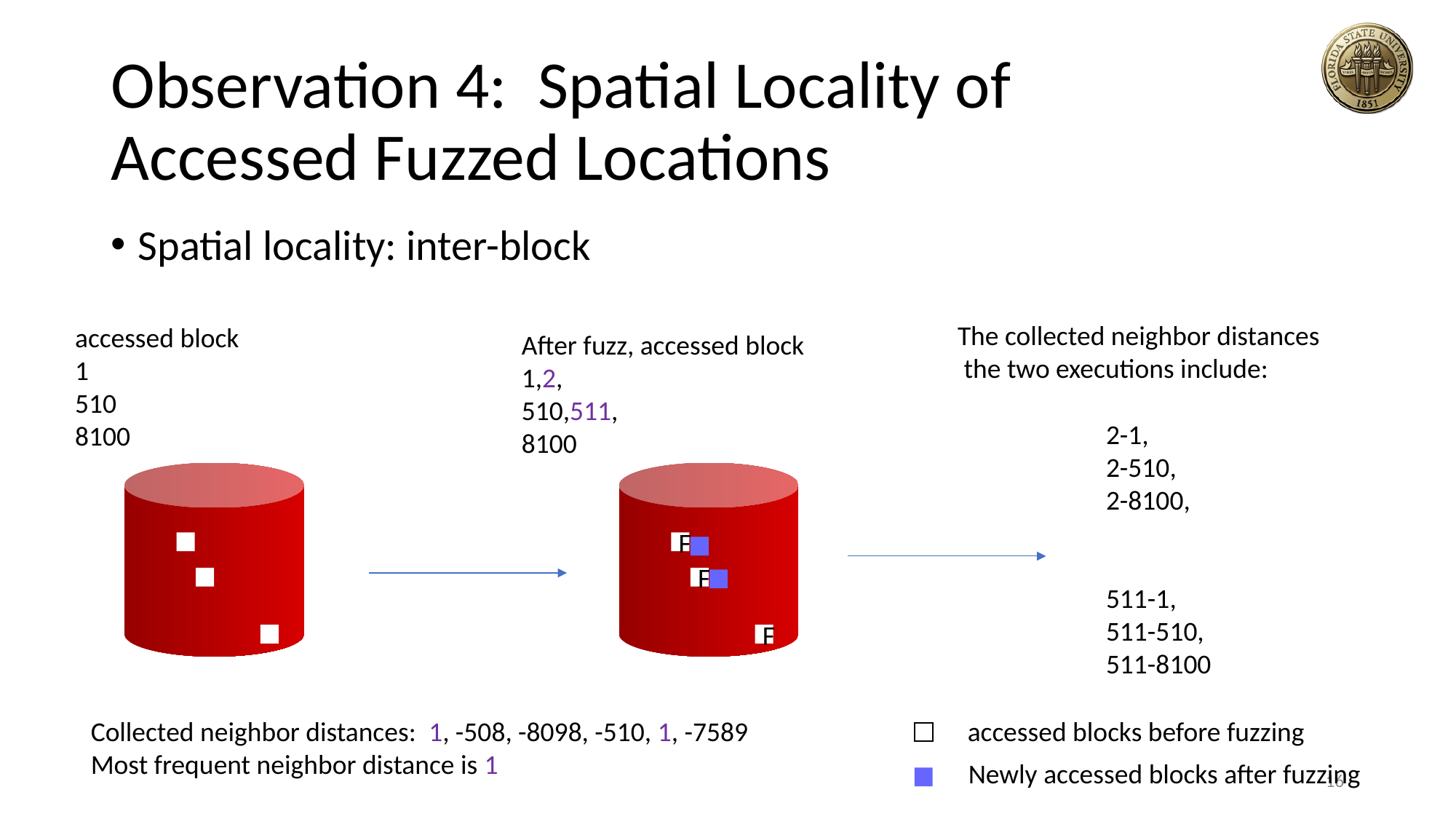

# Observation 4:  Spatial Locality of  Accessed Fuzzed Locations
Spatial locality: inter-block

The collected neighbor distances
 the two executions include:
2-1,
2-510,
2-8100,

511-1,
511-510,
511-8100
accessed block
1
510
8100
After fuzz, accessed block
1,2,
510,511,
8100

F

F

F

accessed blocks before fuzzing
Collected neighbor distances:  1, -508, -8098, -510, 1, -7589
Most frequent neighbor distance is 1

Newly accessed blocks after fuzzing
16